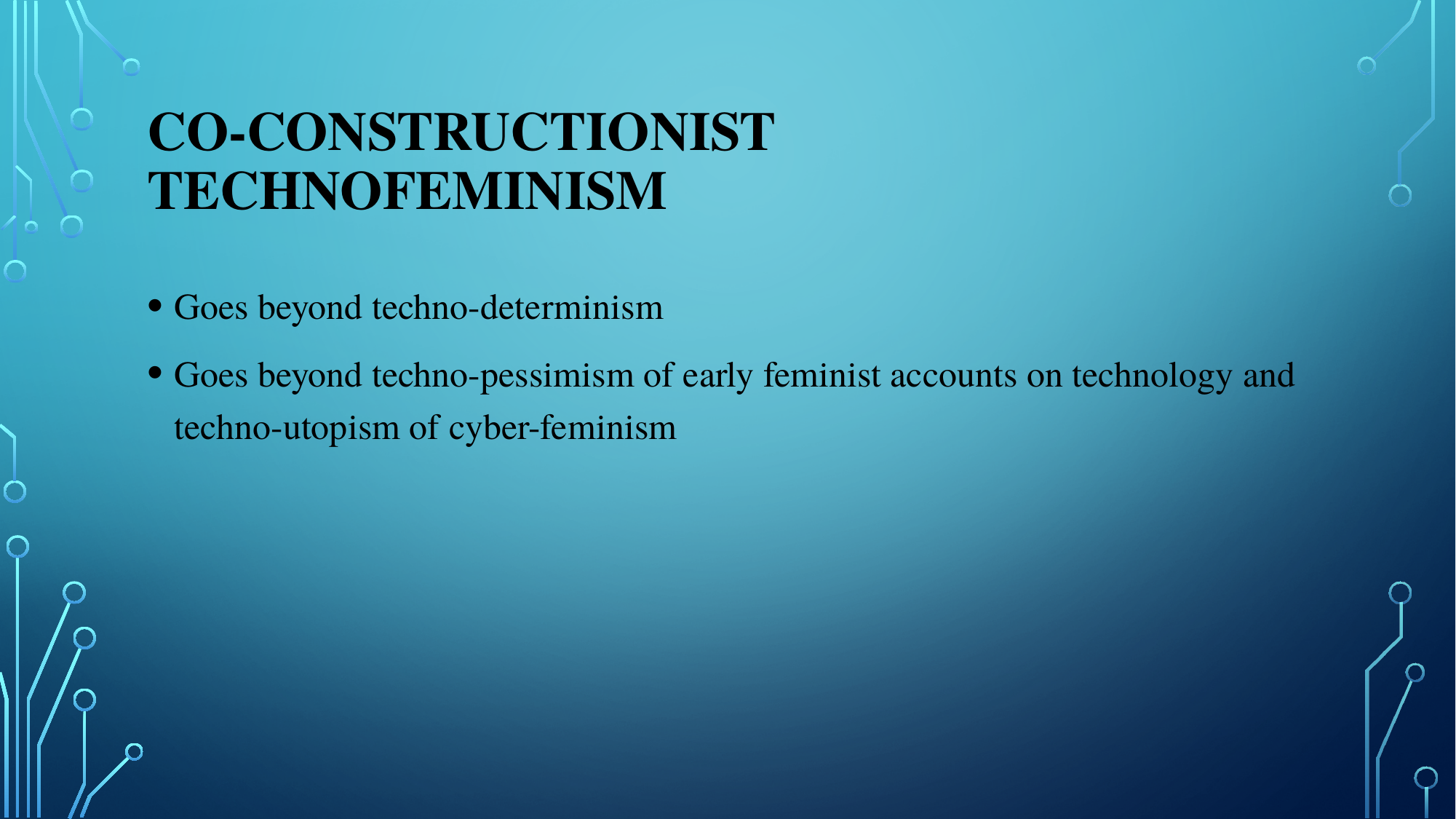

# Co-constructıonıst TECHNOFEMINISM
Goes beyond techno-determinism
Goes beyond techno-pessimism of early feminist accounts on technology and techno-utopism of cyber-feminism